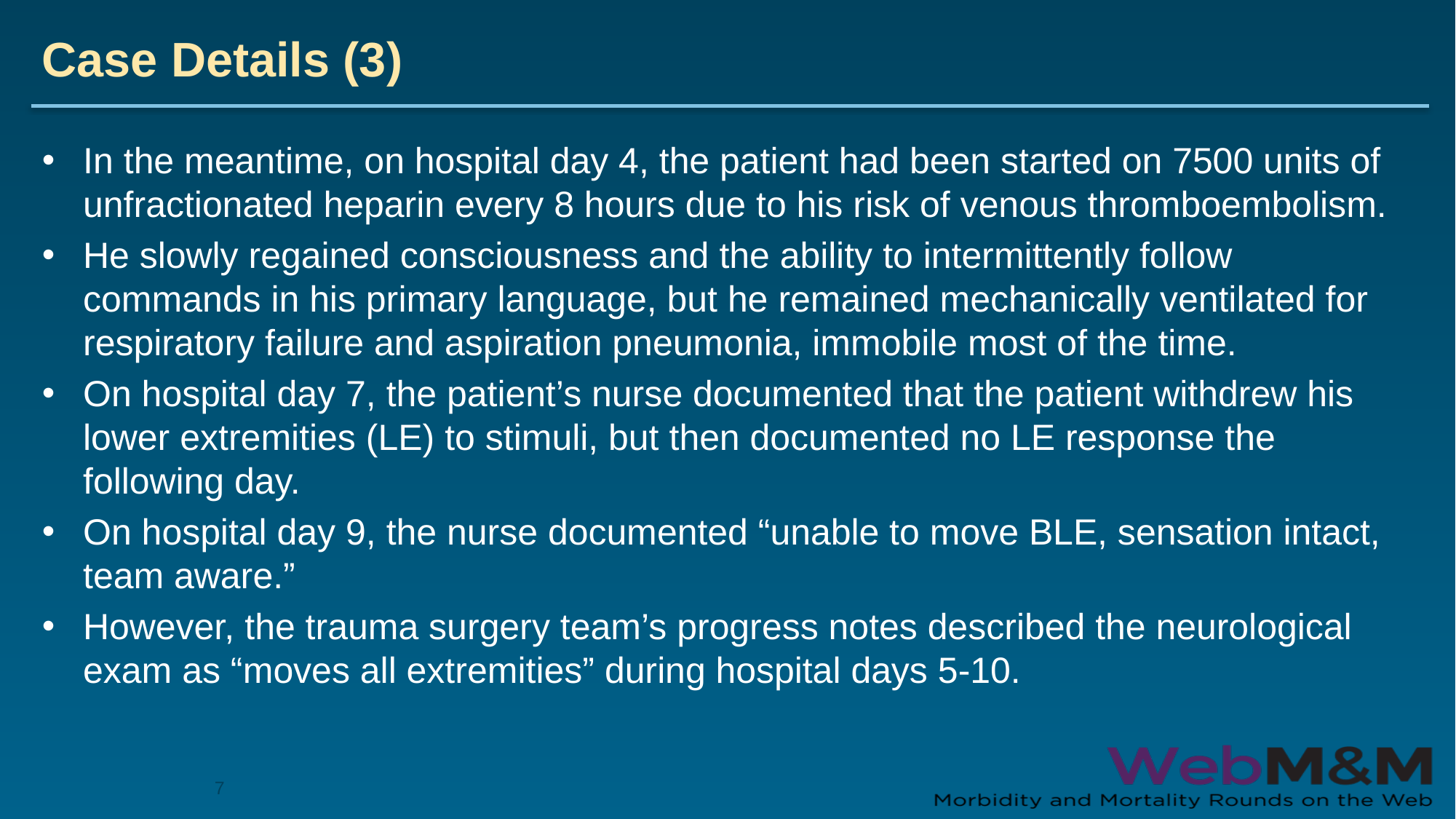

# Case Details (3)
In the meantime, on hospital day 4, the patient had been started on 7500 units of unfractionated heparin every 8 hours due to his risk of venous thromboembolism.
He slowly regained consciousness and the ability to intermittently follow commands in his primary language, but he remained mechanically ventilated for respiratory failure and aspiration pneumonia, immobile most of the time.
On hospital day 7, the patient’s nurse documented that the patient withdrew his lower extremities (LE) to stimuli, but then documented no LE response the following day.
On hospital day 9, the nurse documented “unable to move BLE, sensation intact, team aware.”
However, the trauma surgery team’s progress notes described the neurological exam as “moves all extremities” during hospital days 5-10.
7